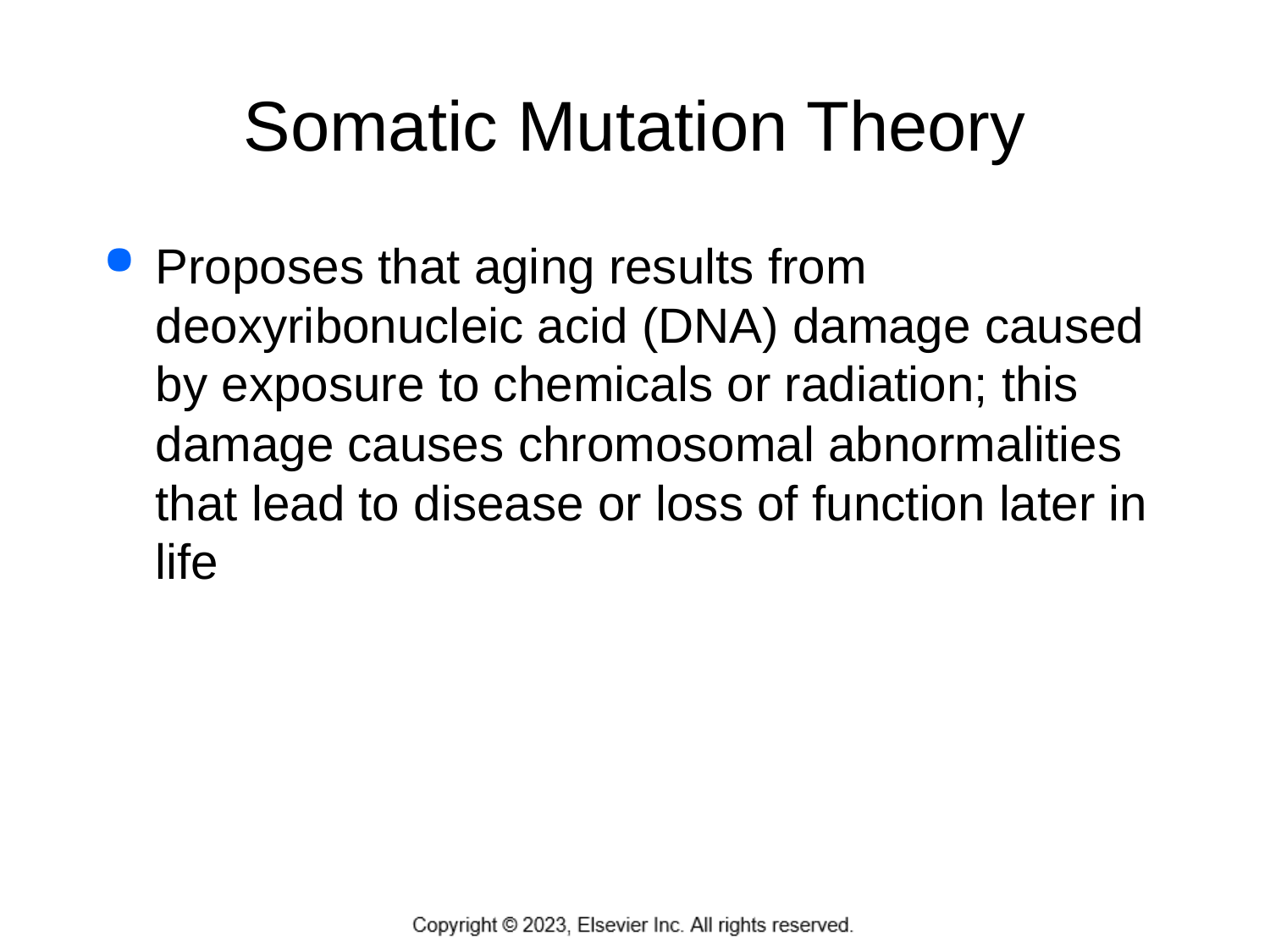

# Somatic Mutation Theory
Proposes that aging results from deoxyribonucleic acid (DNA) damage caused by exposure to chemicals or radiation; this damage causes chromosomal abnormalities that lead to disease or loss of function later in life